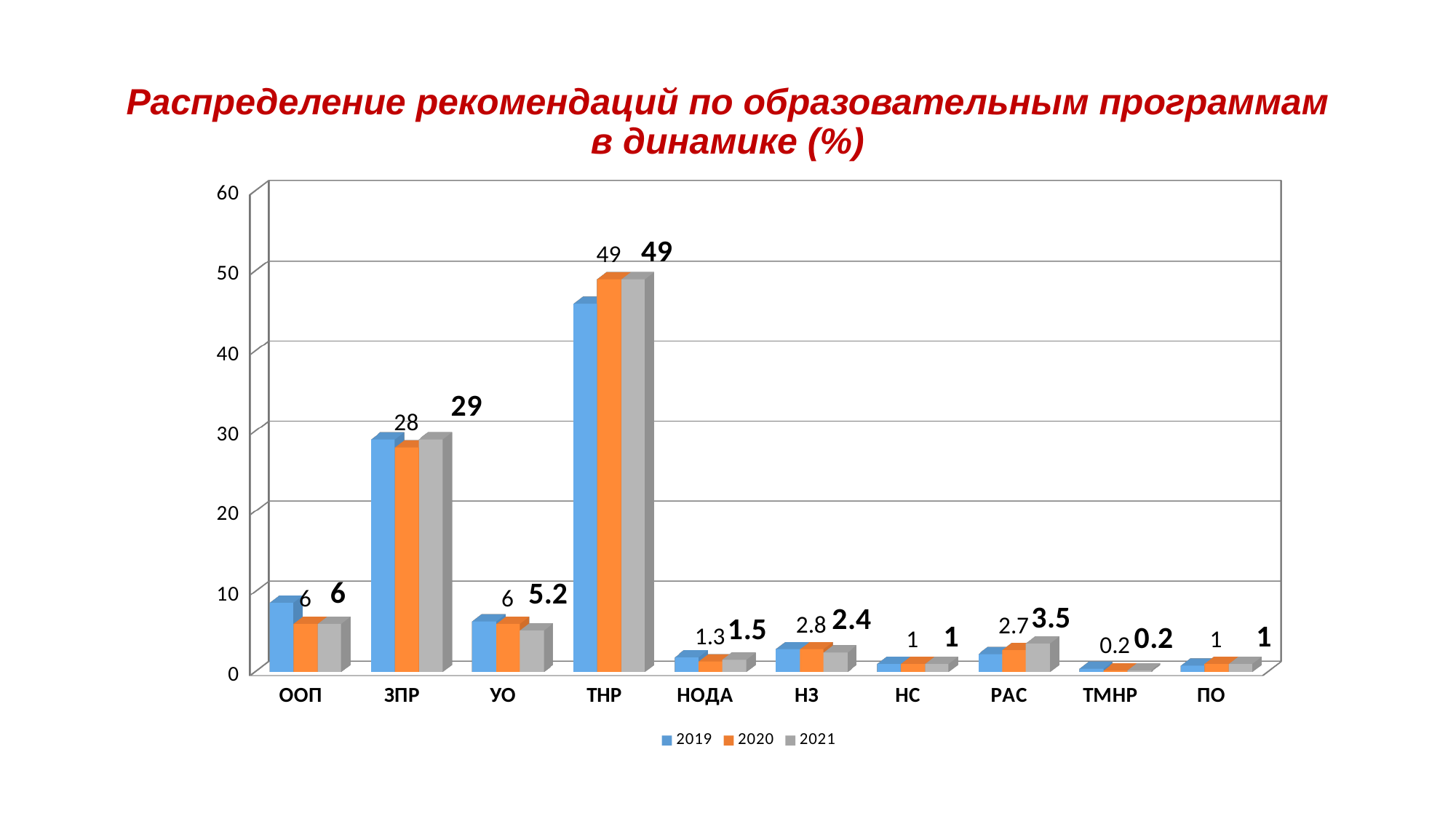

# Распределение рекомендаций по образовательным программам в динамике (%)

[unsupported chart]